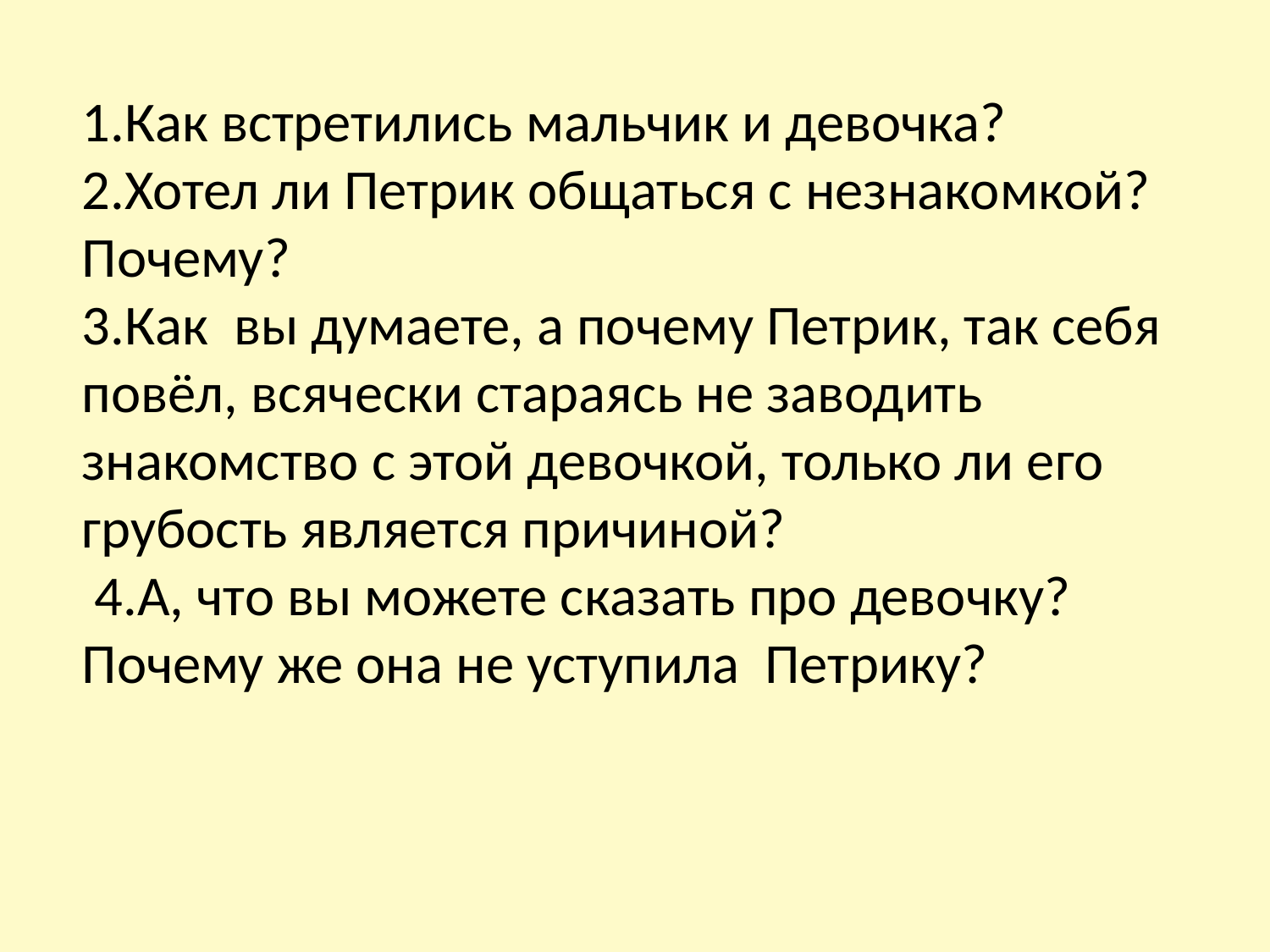

1.Как встретились мальчик и девочка?
2.Хотел ли Петрик общаться с незнакомкой? Почему?
3.Как  вы думаете, а почему Петрик, так себя повёл, всячески стараясь не заводить знакомство с этой девочкой, только ли его грубость является причиной?
 4.А, что вы можете сказать про девочку? Почему же она не уступила  Петрику?